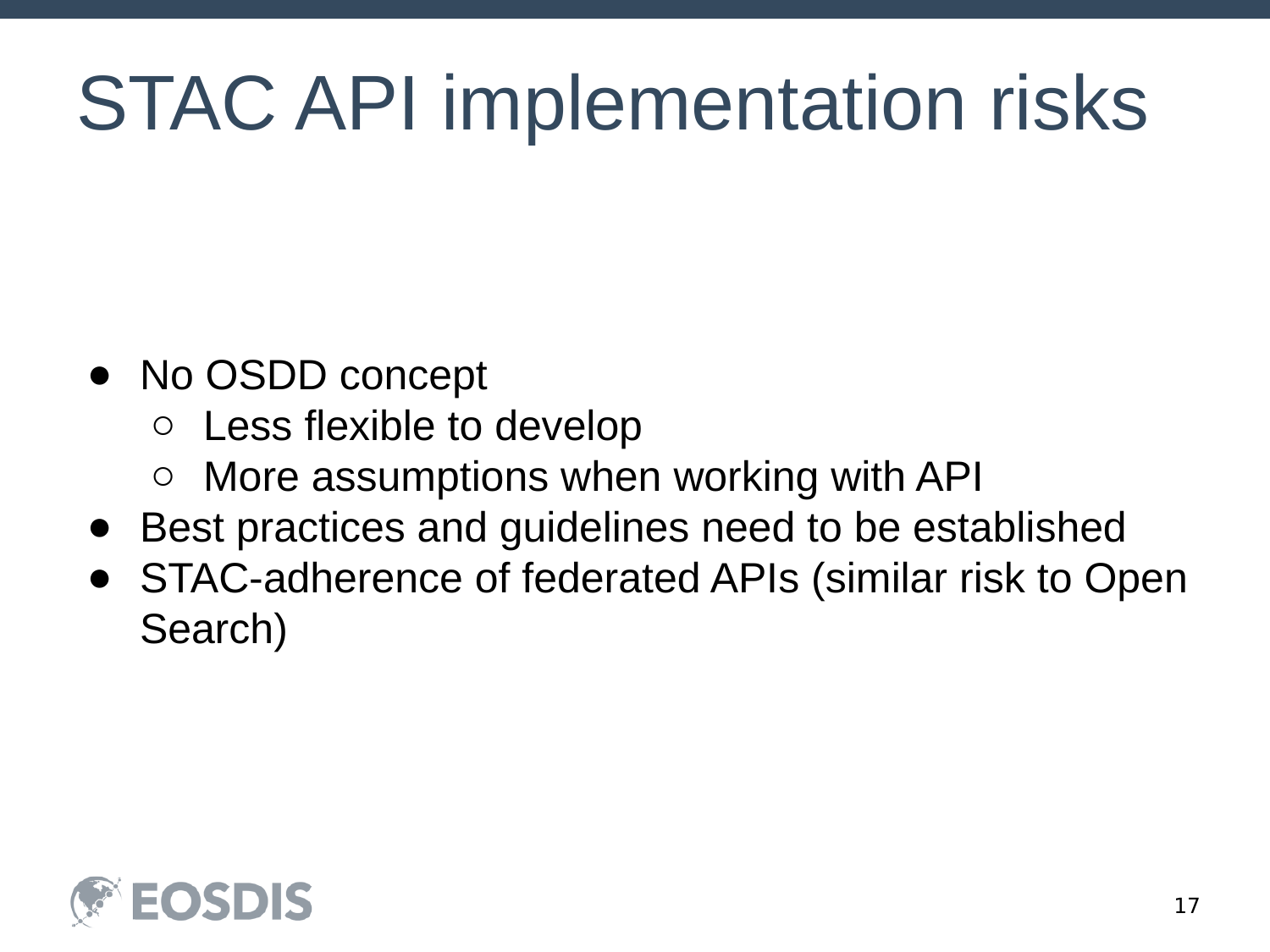

# STAC API implementation risks
No OSDD concept
Less flexible to develop
More assumptions when working with API
Best practices and guidelines need to be established
STAC-adherence of federated APIs (similar risk to Open Search)